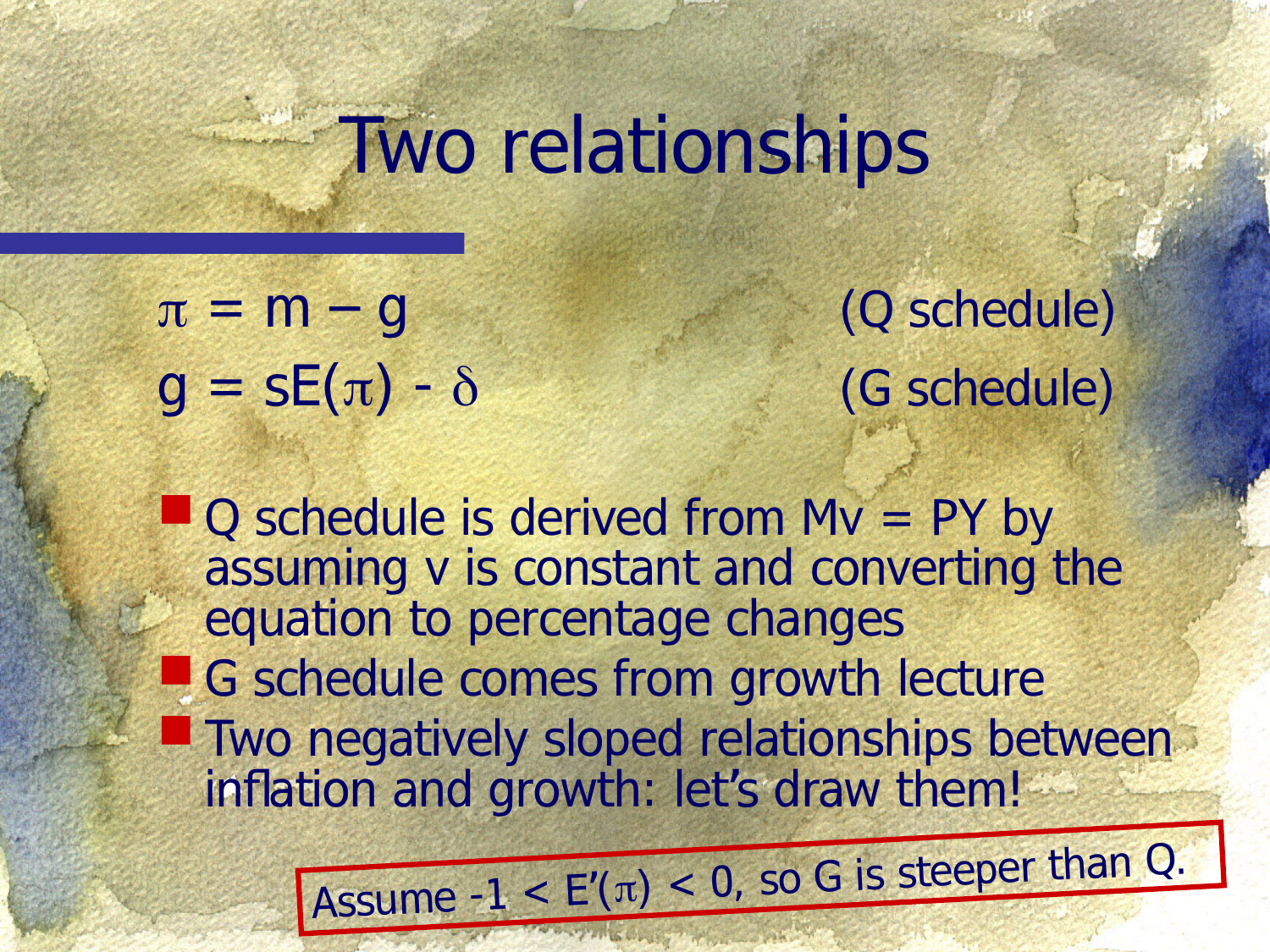

# Two relationships
π = m – g	    			(Q schedule)
g = sE(π) - δ 	      		(G schedule)

Q schedule is derived from Mv = PY by assuming v is constant and converting the equation to percentage changes
G schedule comes from growth lecture
Two negatively sloped relationships between inflation and growth: let’s draw them!
Assume -1 < E’(π) < 0, so G is steeper than Q.